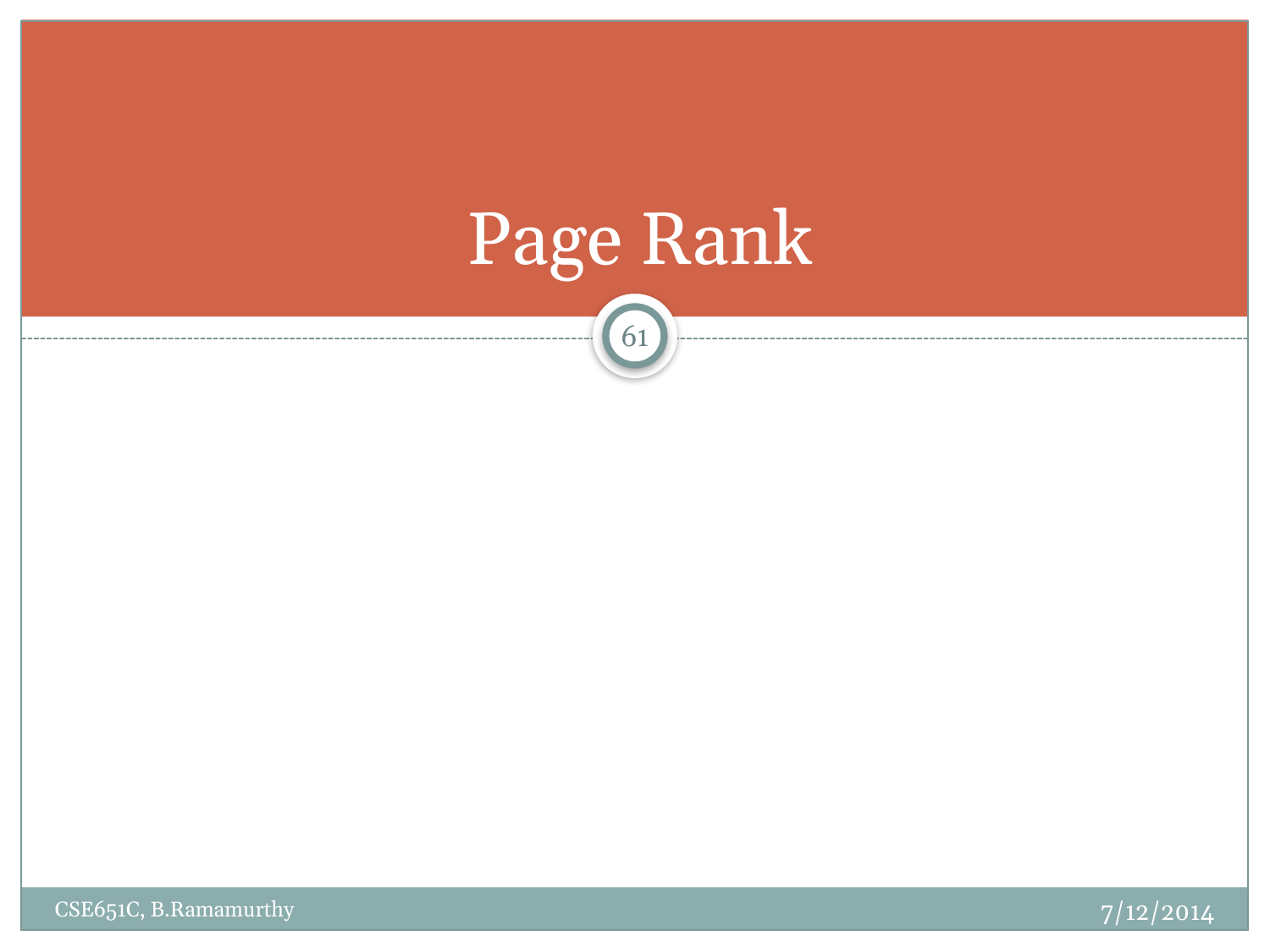

# Page Rank
61

7/12/2014
CSE651C, B.Ramamurthy